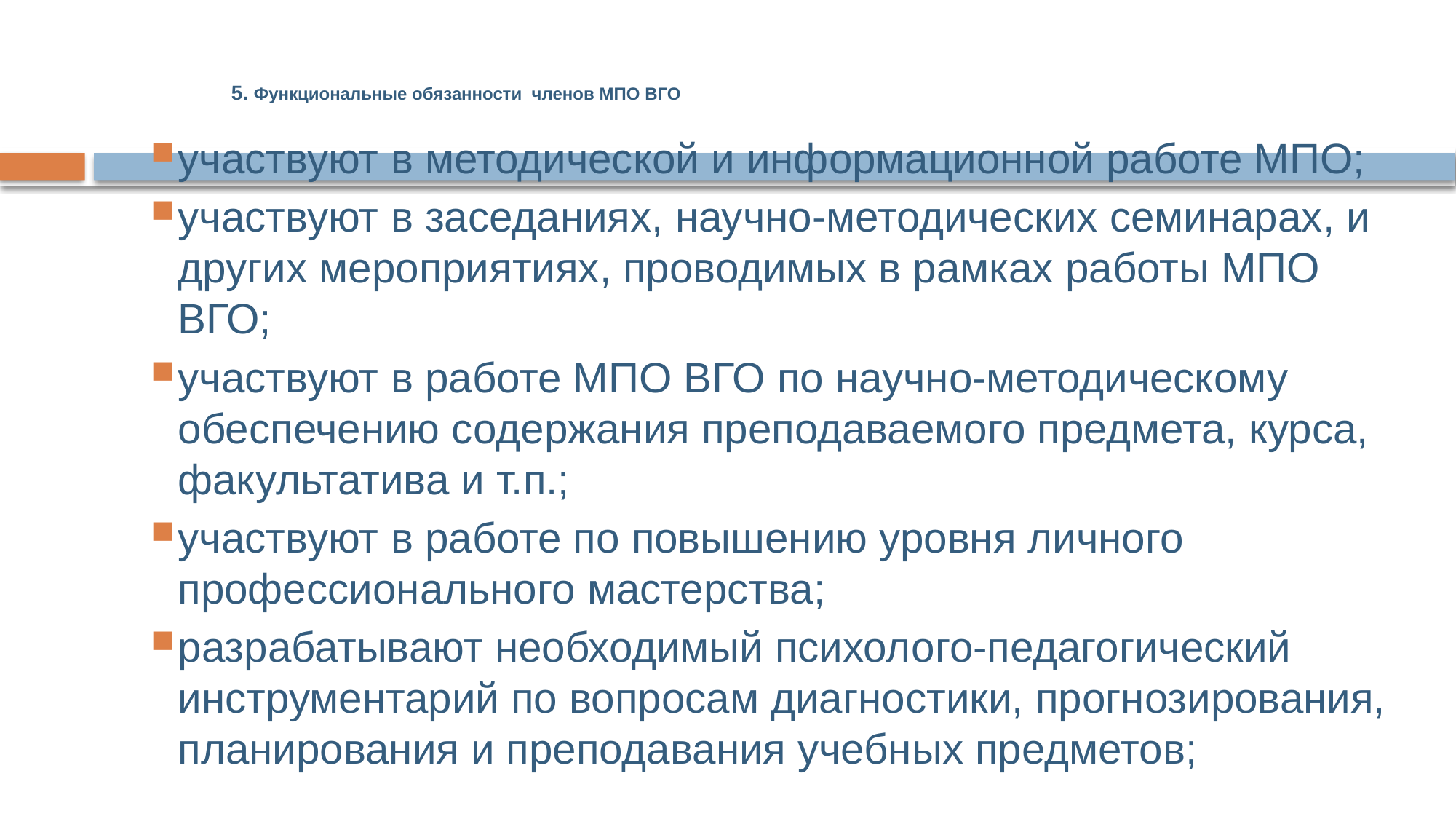

# 5. Функциональные обязанности  членов МПО ВГО
участвуют в методической и информационной работе МПО;
участвуют в заседаниях, научно-методических семинарах, и других мероприятиях, проводимых в рамках работы МПО ВГО;
участвуют в работе МПО ВГО по научно-методическому обеспечению содержания преподаваемого предмета, курса, факультатива и т.п.;
участвуют в работе по повышению уровня личного профессионального мастерства;
разрабатывают необходимый психолого-педагогический инструментарий по вопросам диагностики, прогнозирования, планирования и преподавания учебных предметов;